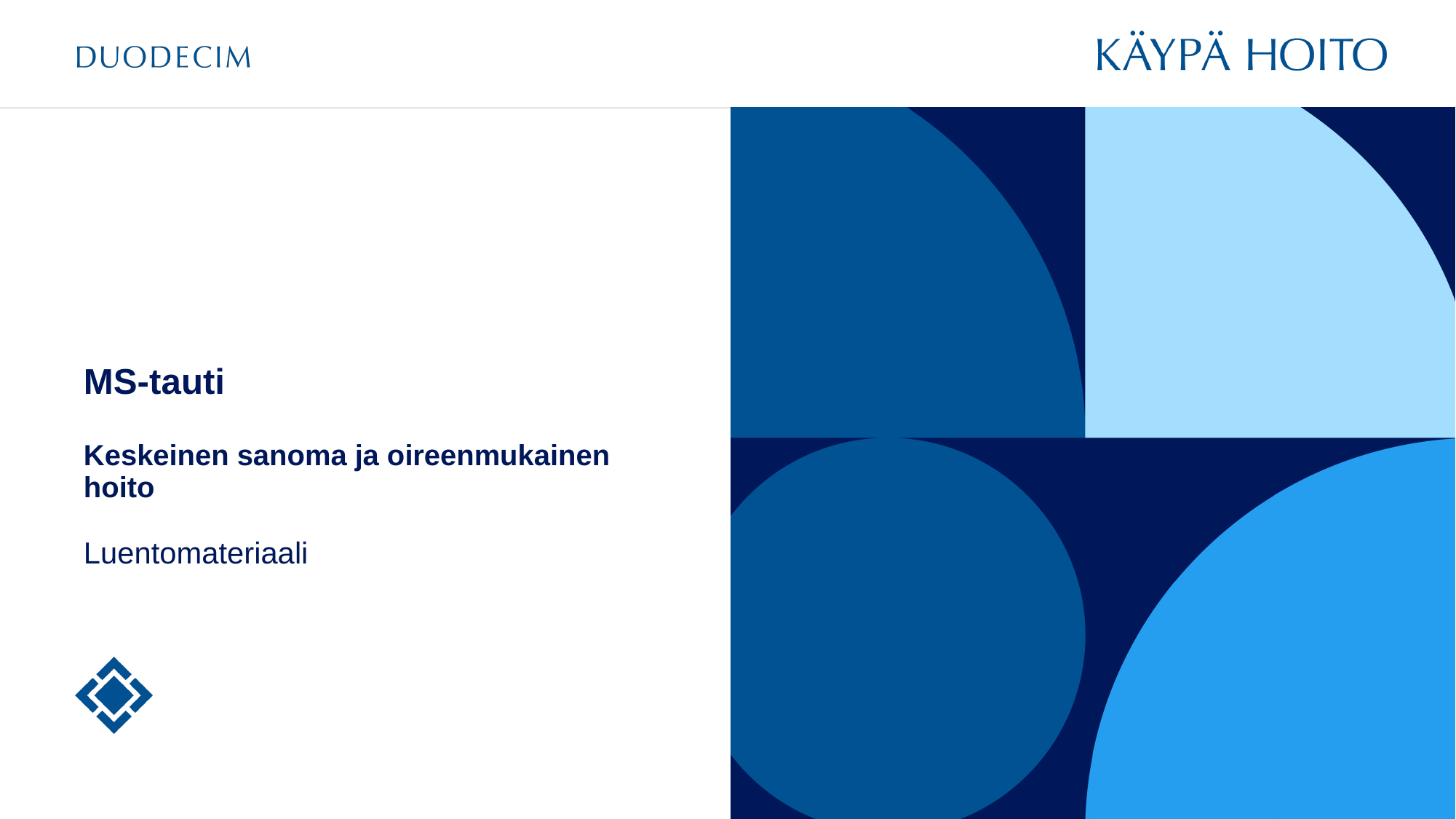

# MS-tauti Keskeinen sanoma ja oireenmukainen hoito
Luentomateriaali